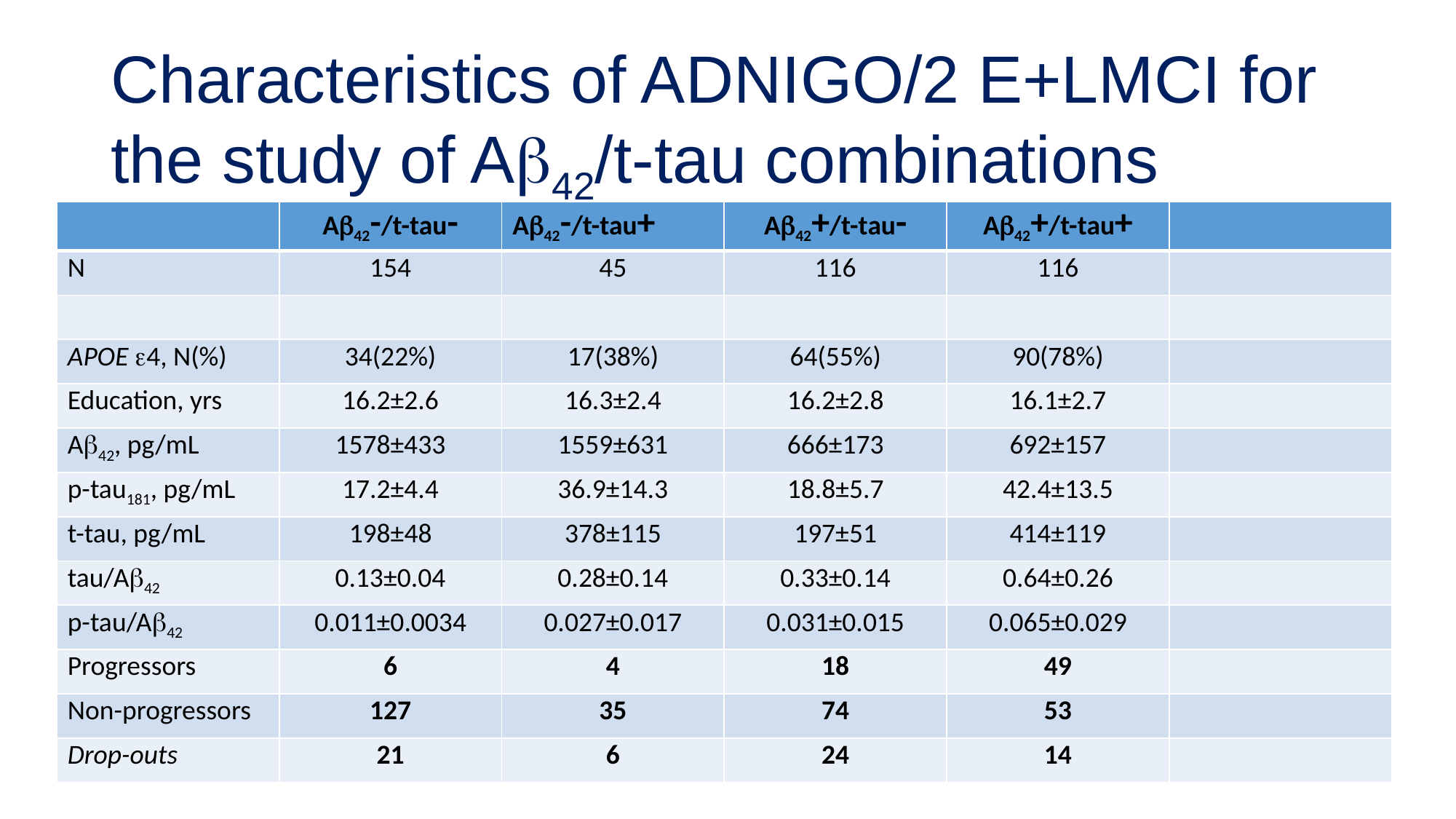

# Characteristics of ADNIGO/2 E+LMCI for the study of Aβ42/t-tau combinations
|  | Aβ42-/t-tau- | Aβ42-/t-tau+ | Aβ42+/t-tau- | Aβ42+/t-tau+ |  |
| --- | --- | --- | --- | --- | --- |
| N | 154 | 45 | 116 | 116 |  |
|  |  |  |  |  |  |
| APOE ε4, N(%) | 34(22%) | 17(38%) | 64(55%) | 90(78%) |  |
| Education, yrs | 16.2±2.6 | 16.3±2.4 | 16.2±2.8 | 16.1±2.7 |  |
| Aβ42, pg/mL | 1578±433 | 1559±631 | 666±173 | 692±157 |  |
| p-tau181, pg/mL | 17.2±4.4 | 36.9±14.3 | 18.8±5.7 | 42.4±13.5 |  |
| t-tau, pg/mL | 198±48 | 378±115 | 197±51 | 414±119 |  |
| tau/Aβ42 | 0.13±0.04 | 0.28±0.14 | 0.33±0.14 | 0.64±0.26 |  |
| p-tau/Aβ42 | 0.011±0.0034 | 0.027±0.017 | 0.031±0.015 | 0.065±0.029 |  |
| Progressors | 6 | 4 | 18 | 49 |  |
| Non-progressors | 127 | 35 | 74 | 53 |  |
| Drop-outs | 21 | 6 | 24 | 14 |  |